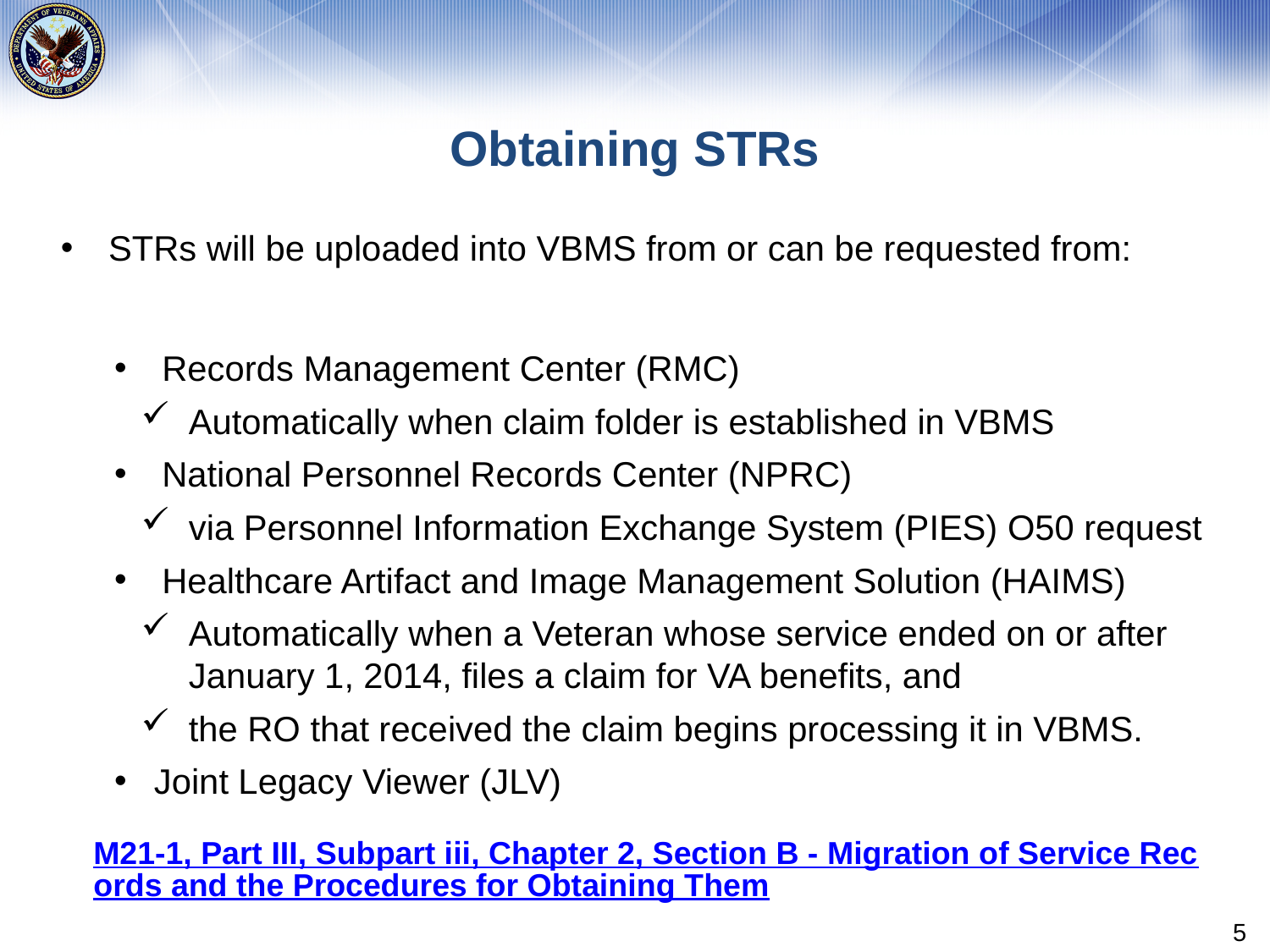

# Obtaining STRs
STRs will be uploaded into VBMS from or can be requested from:

Records Management Center (RMC)
Automatically when claim folder is established in VBMS
National Personnel Records Center (NPRC)
via Personnel Information Exchange System (PIES) O50 request
Healthcare Artifact and Image Management Solution (HAIMS)
Automatically when a Veteran whose service ended on or after January 1, 2014, files a claim for VA benefits, and
the RO that received the claim begins processing it in VBMS.
Joint Legacy Viewer (JLV)

M21-1, Part III, Subpart iii, Chapter 2, Section B - Migration of Service Records and the Procedures for Obtaining Them
5